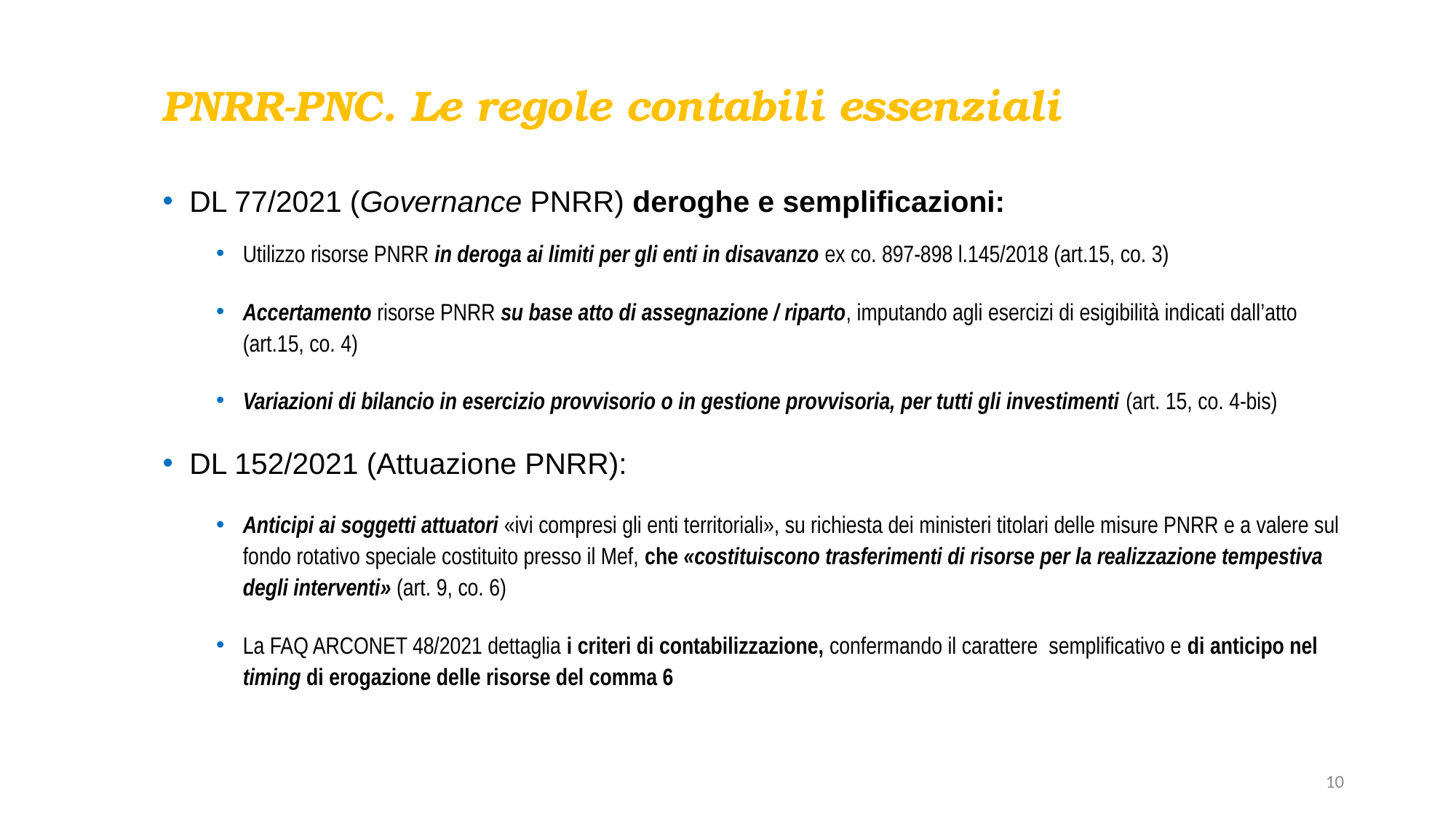

# PNRR-PNC. Le regole contabili essenziali
DL 77/2021 (Governance PNRR) deroghe e semplificazioni:
Utilizzo risorse PNRR in deroga ai limiti per gli enti in disavanzo ex co. 897-898 l.145/2018 (art.15, co. 3)
Accertamento risorse PNRR su base atto di assegnazione / riparto, imputando agli esercizi di esigibilità indicati dall’atto
(art.15, co. 4)
Variazioni di bilancio in esercizio provvisorio o in gestione provvisoria, per tutti gli investimenti (art. 15, co. 4-bis)
DL 152/2021 (Attuazione PNRR):
Anticipi ai soggetti attuatori «ivi compresi gli enti territoriali», su richiesta dei ministeri titolari delle misure PNRR e a valere sul fondo rotativo speciale costituito presso il Mef, che «costituiscono trasferimenti di risorse per la realizzazione tempestiva degli interventi» (art. 9, co. 6)
La FAQ ARCONET 48/2021 dettaglia i criteri di contabilizzazione, confermando il carattere  semplificativo e di anticipo nel timing di erogazione delle risorse del comma 6

10